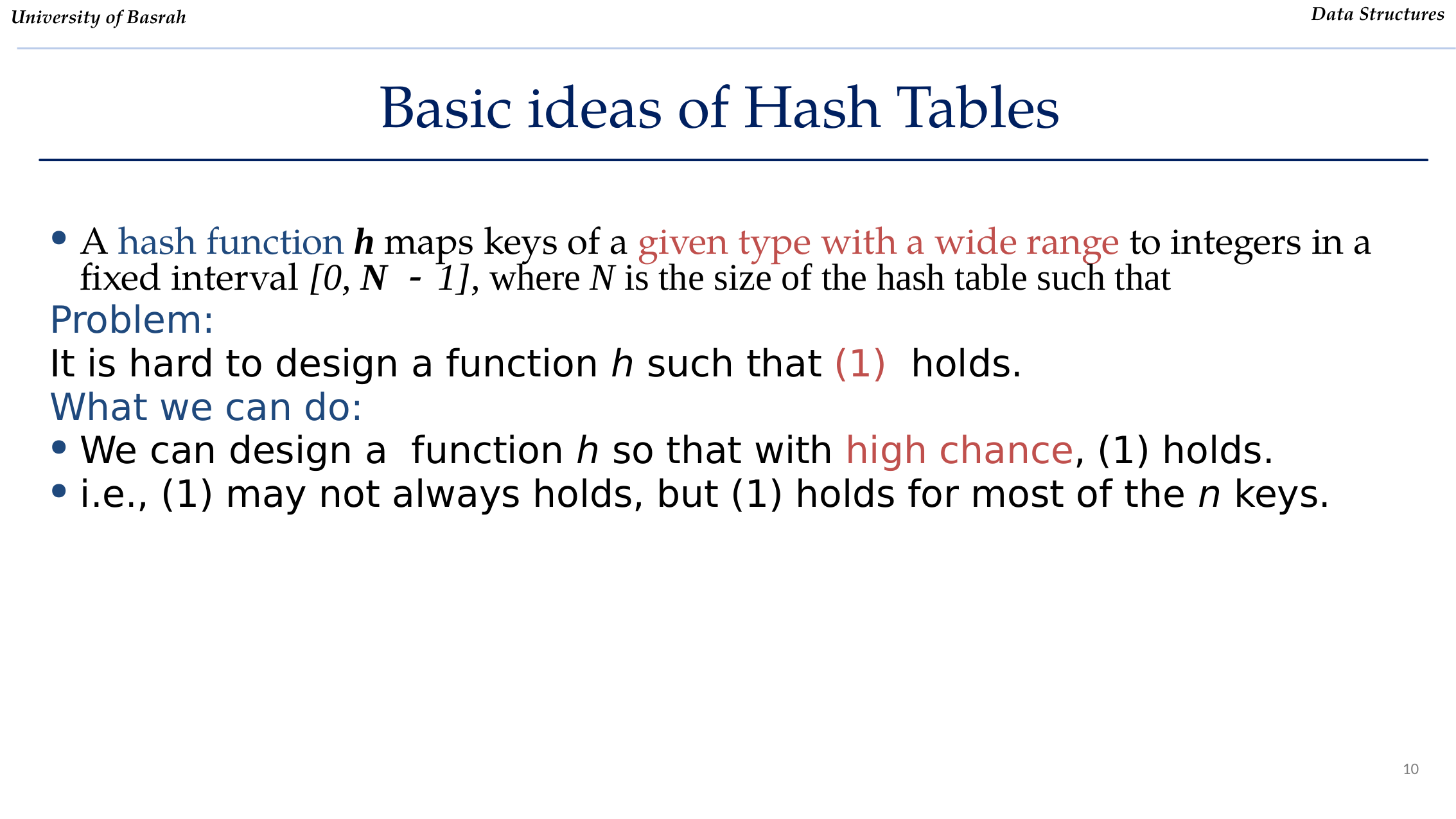

# Basic ideas of Hash Tables

A hash function h maps keys of a given type with a wide range to integers in a fixed interval [0, N − 1], where N is the size of the hash table such that
Problem:
It is hard to design a function h such that (1)  holds.
What we can do:
We can design a  function h so that with high chance, (1) holds.
i.e., (1) may not always holds, but (1) holds for most of the n keys.